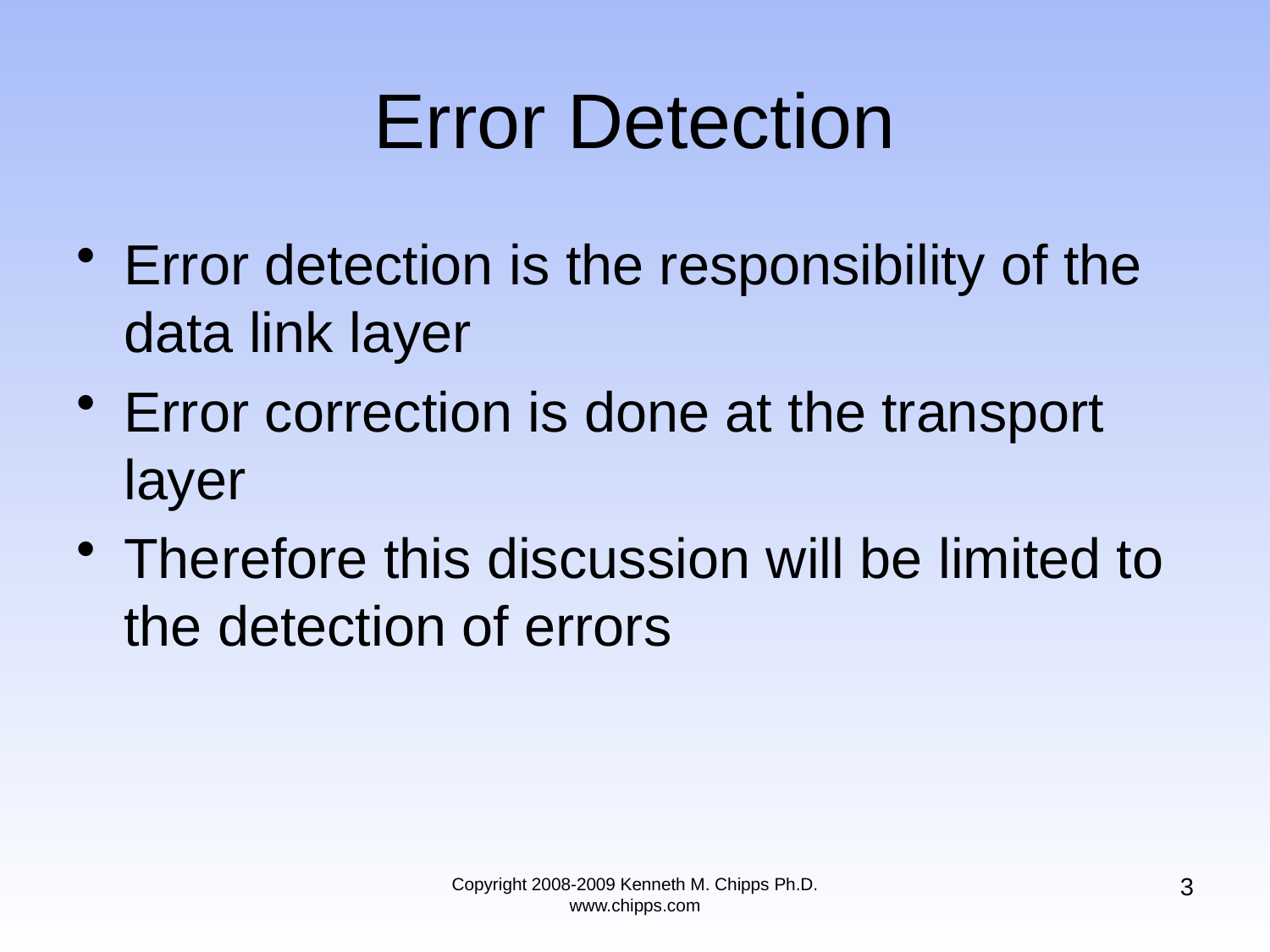

# Error Detection
Error detection is the responsibility of the data link layer
Error correction is done at the transport layer
Therefore this discussion will be limited to the detection of errors
3
Copyright 2008-2009 Kenneth M. Chipps Ph.D. www.chipps.com